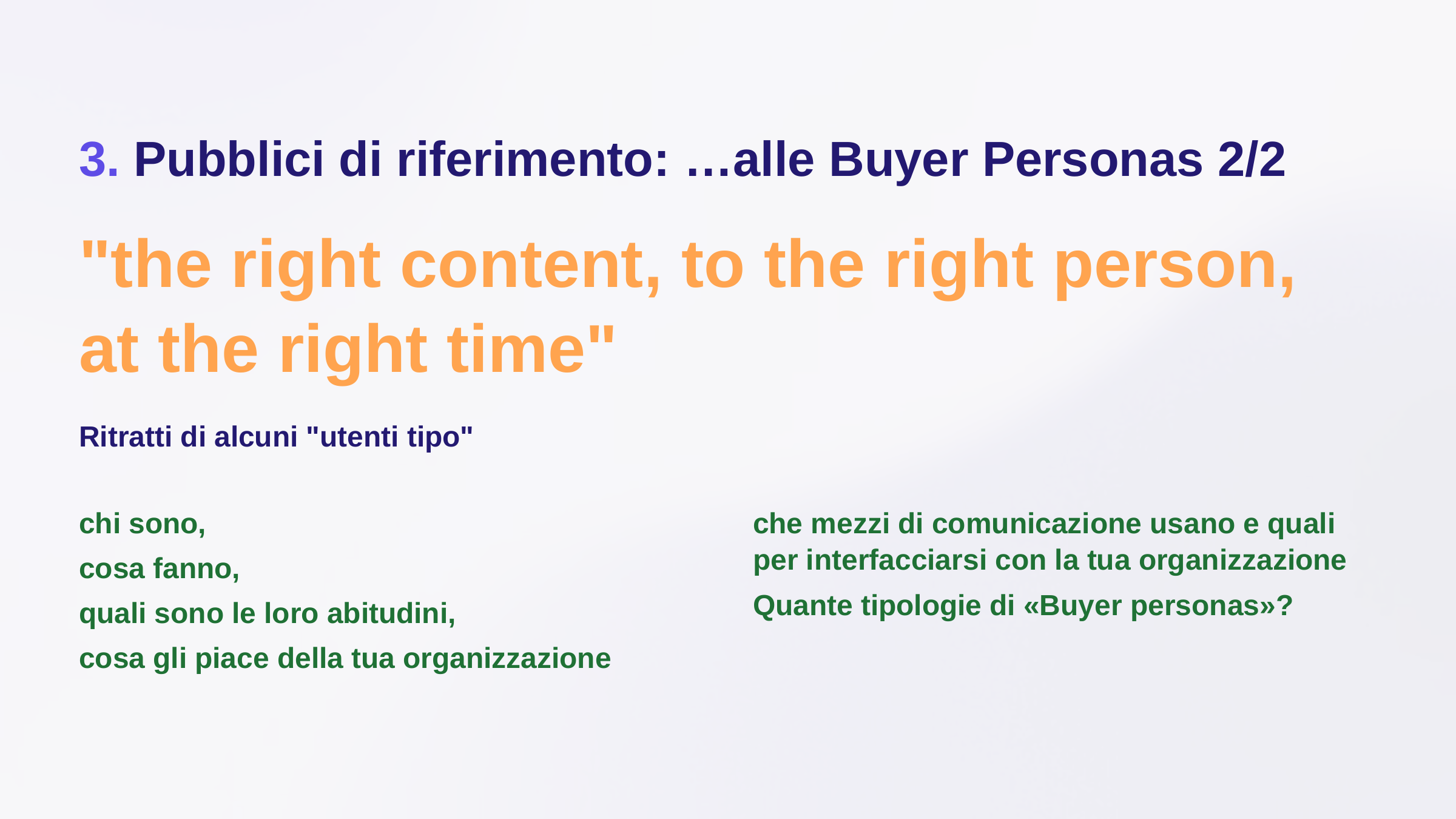

3. Pubblici di riferimento: …alle Buyer Personas 2/2
"the right content, to the right person, at the right time"
Ritratti di alcuni "utenti tipo"
chi sono,
che mezzi di comunicazione usano e quali per interfacciarsi con la tua organizzazione
cosa fanno,
Quante tipologie di «Buyer personas»?
quali sono le loro abitudini,
cosa gli piace della tua organizzazione